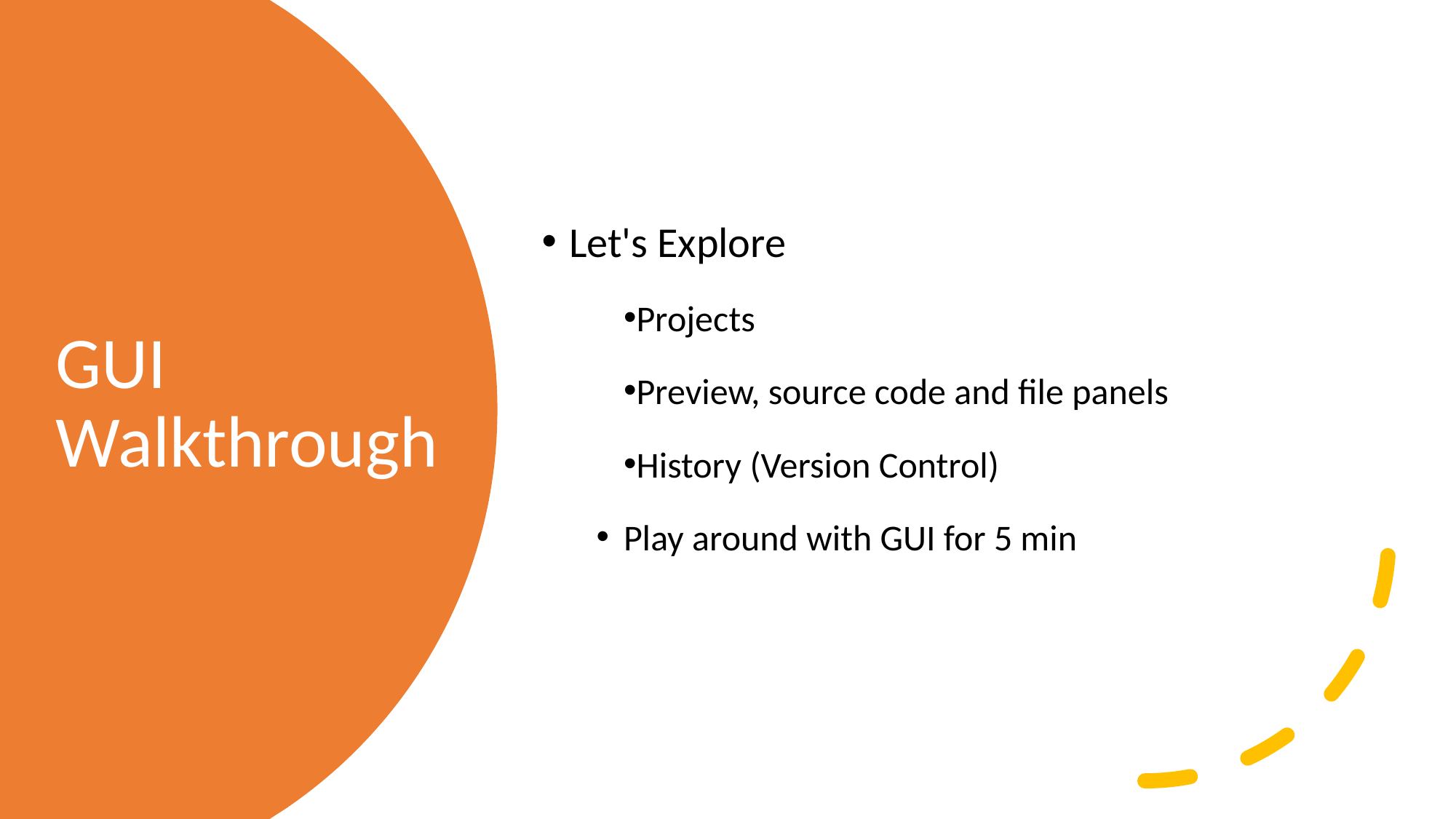

Let's Explore
Projects
Preview, source code and file panels
History (Version Control)
Play around with GUI for 5 min

# GUI Walkthrough